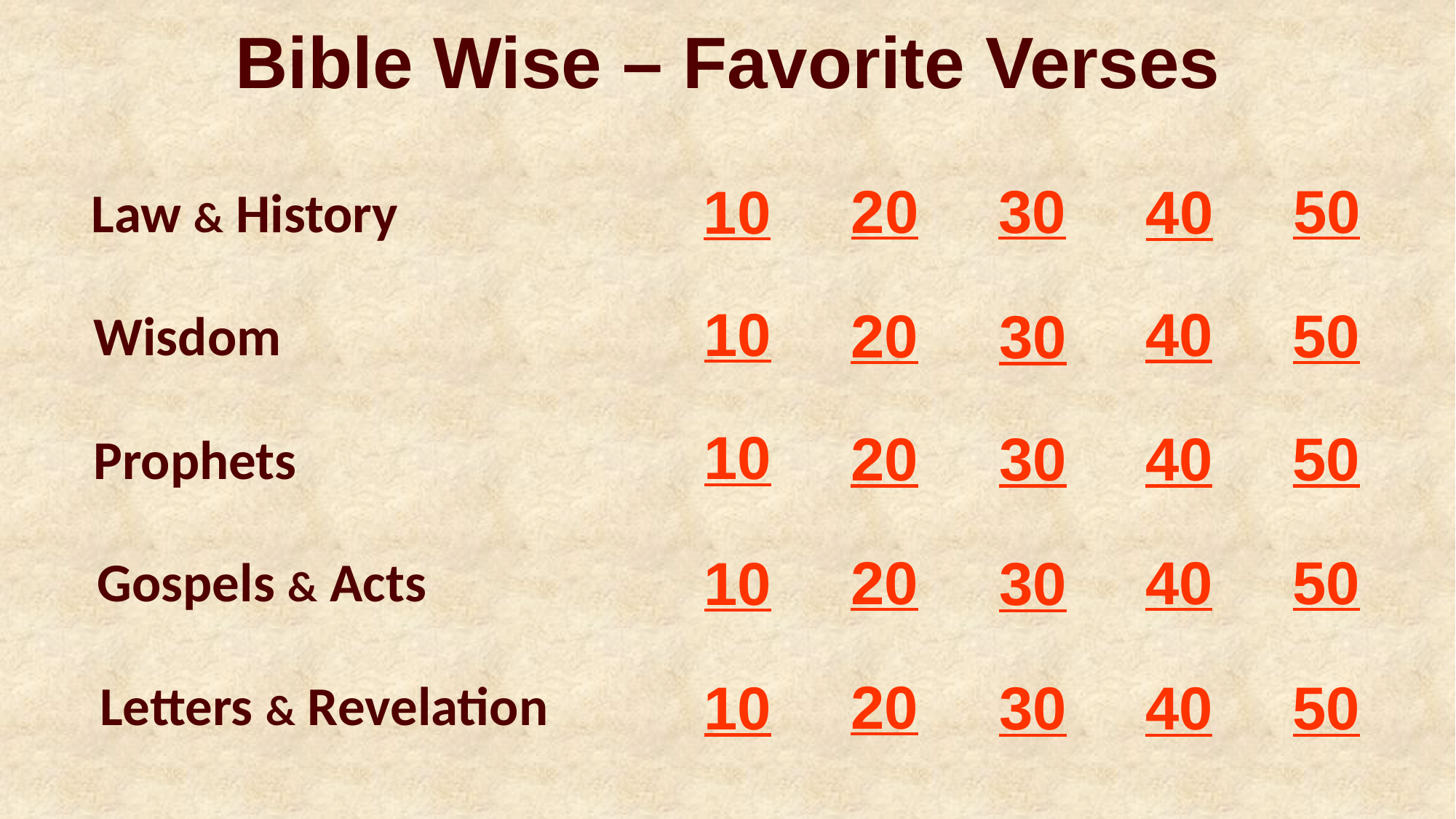

Bible Wise – Favorite Verses
30
50
20
10
40
Law & History
10
40
50
20
30
Wisdom
10
40
30
50
20
Prophets
40
50
20
10
30
Gospels & Acts
20
10
40
30
50
Letters & Revelation